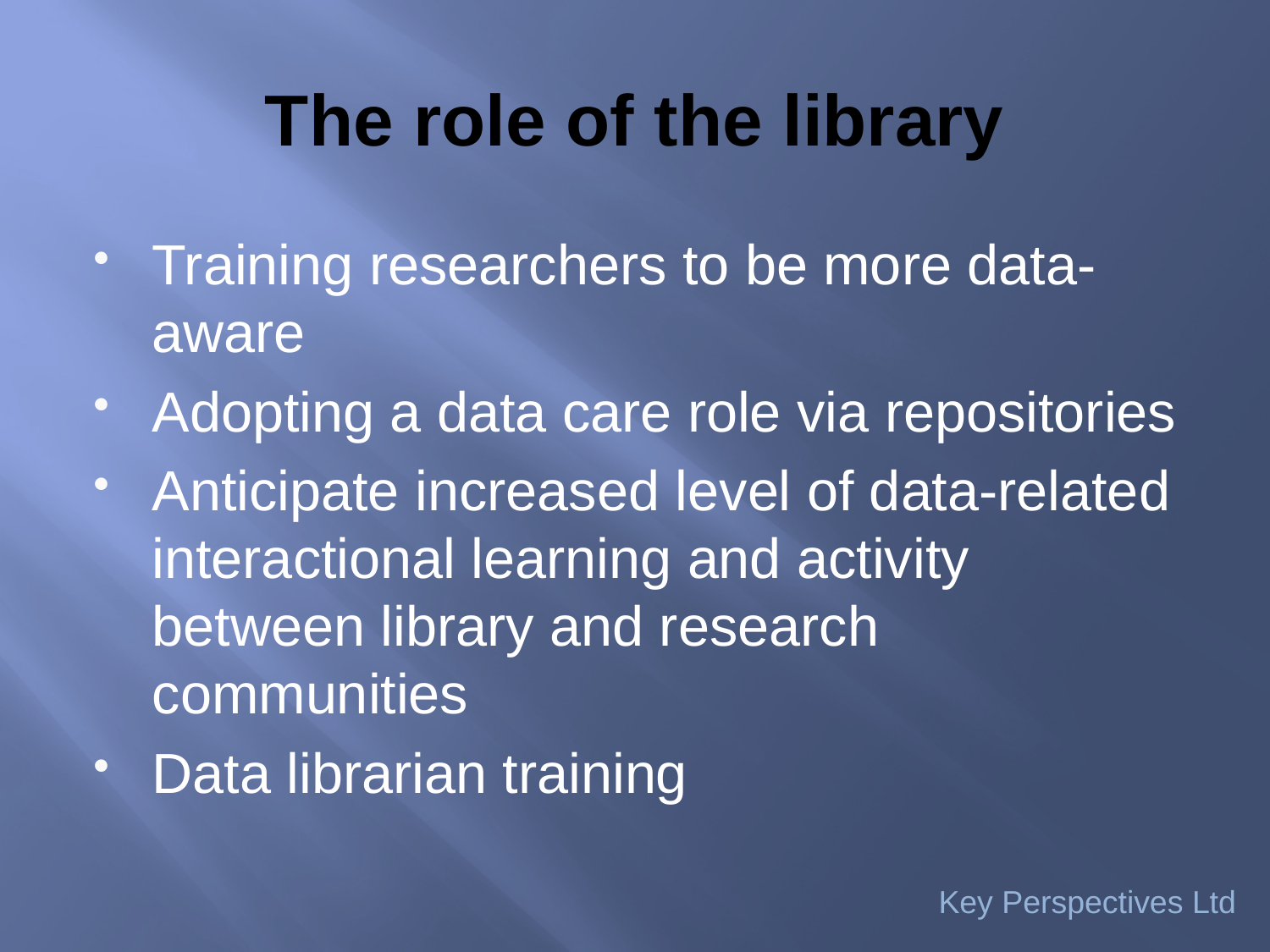

# The role of the library
Training researchers to be more data-aware
Adopting a data care role via repositories
Anticipate increased level of data-related interactional learning and activity between library and research communities
Data librarian training
Key Perspectives Ltd